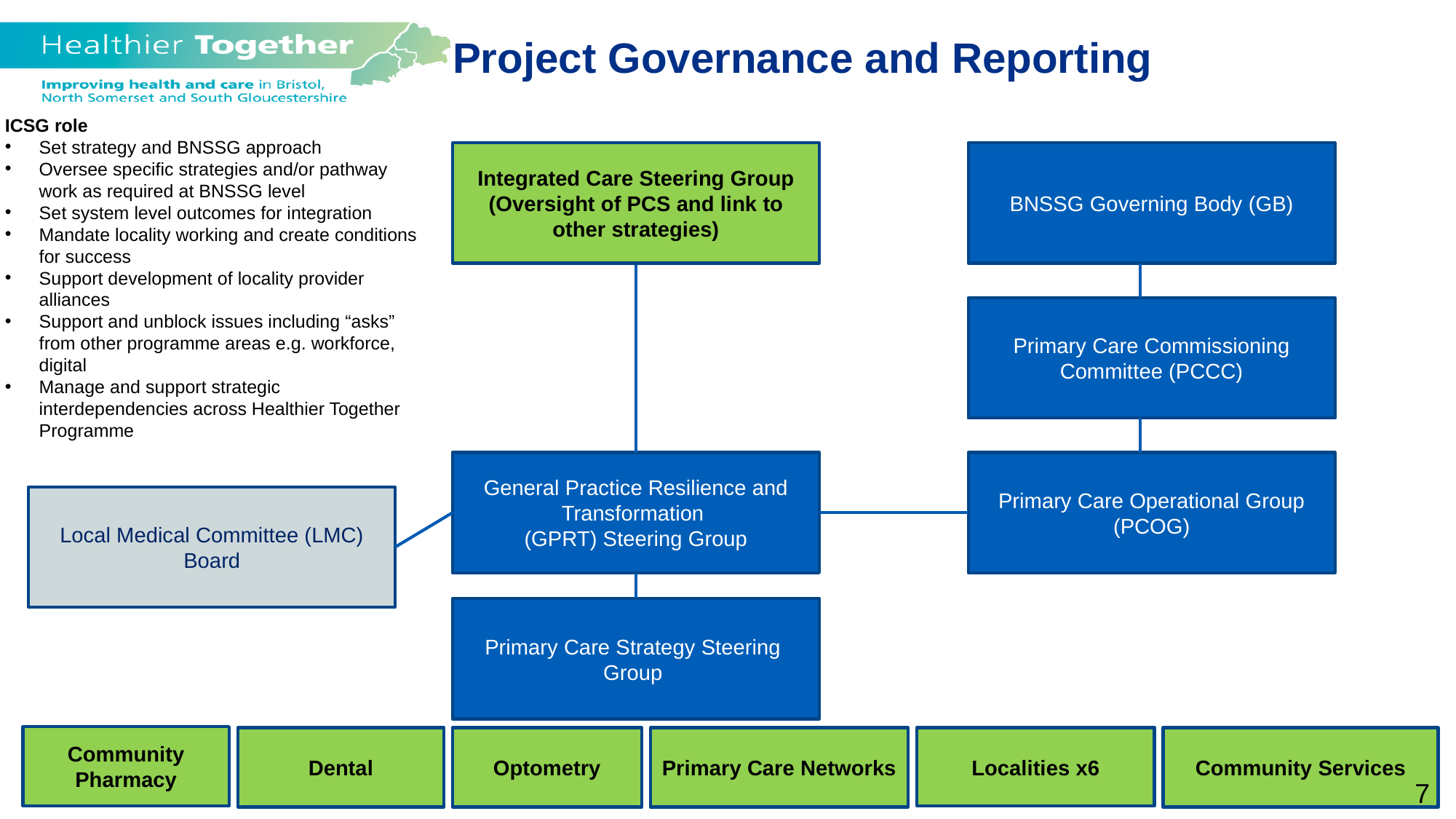

Project Governance and Reporting
ICSG role
Set strategy and BNSSG approach
Oversee specific strategies and/or pathway work as required at BNSSG level
Set system level outcomes for integration
Mandate locality working and create conditions for success
Support development of locality provider alliances
Support and unblock issues including “asks” from other programme areas e.g. workforce, digital
Manage and support strategic interdependencies across Healthier Together Programme

Integrated Care Steering Group
(Oversight of PCS and link to other strategies)
BNSSG Governing Body (GB)
Primary Care Commissioning Committee (PCCC)
General Practice Resilience and Transformation
(GPRT) Steering Group
Primary Care Operational Group
(PCOG)
Local Medical Committee (LMC) Board
Primary Care Strategy Steering
Group
Community Pharmacy
Dental
Optometry
Primary Care Networks
Localities x6
Community Services
7